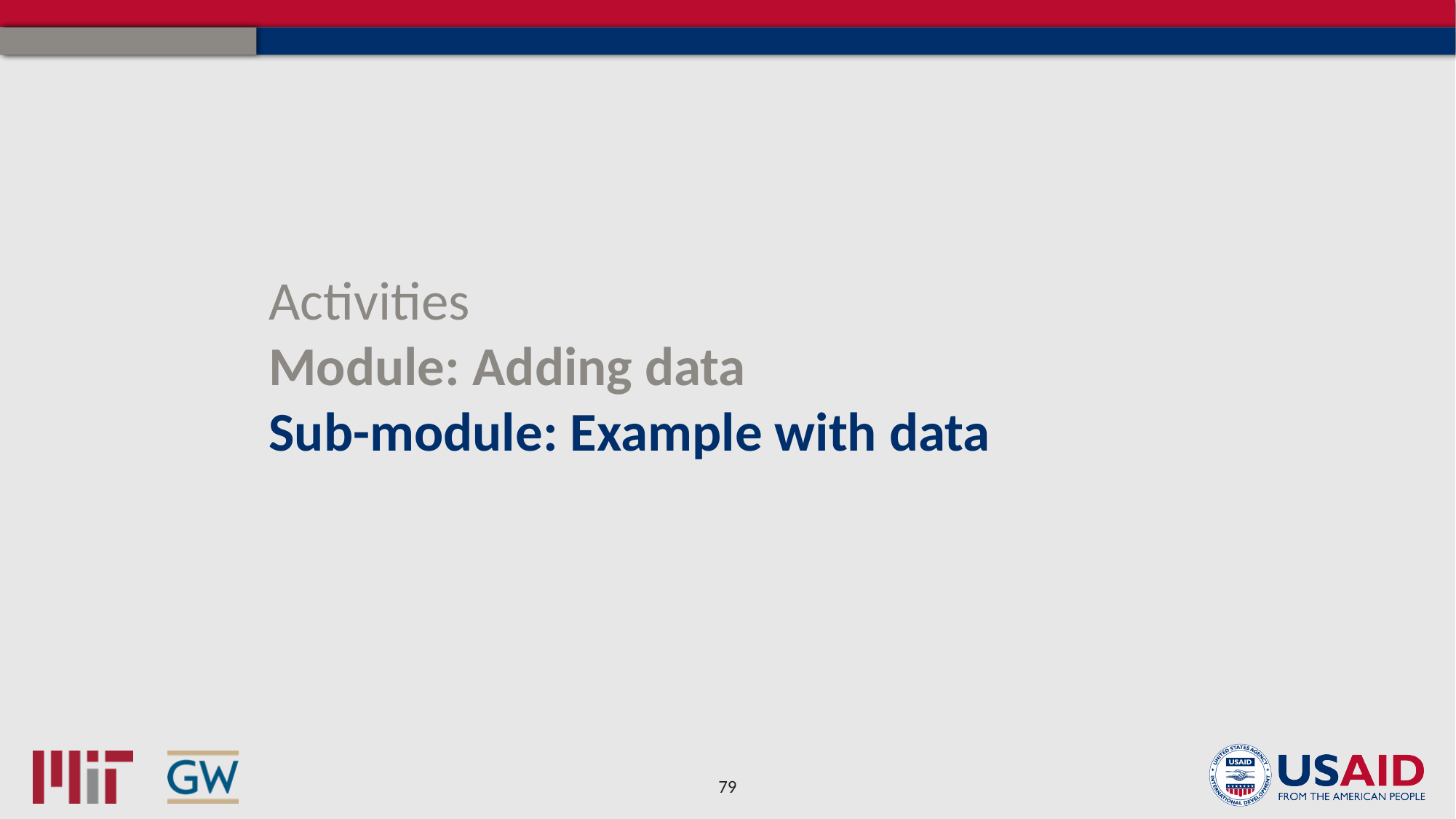

Activities
Module: Adding data
Sub-module: Example with data
79